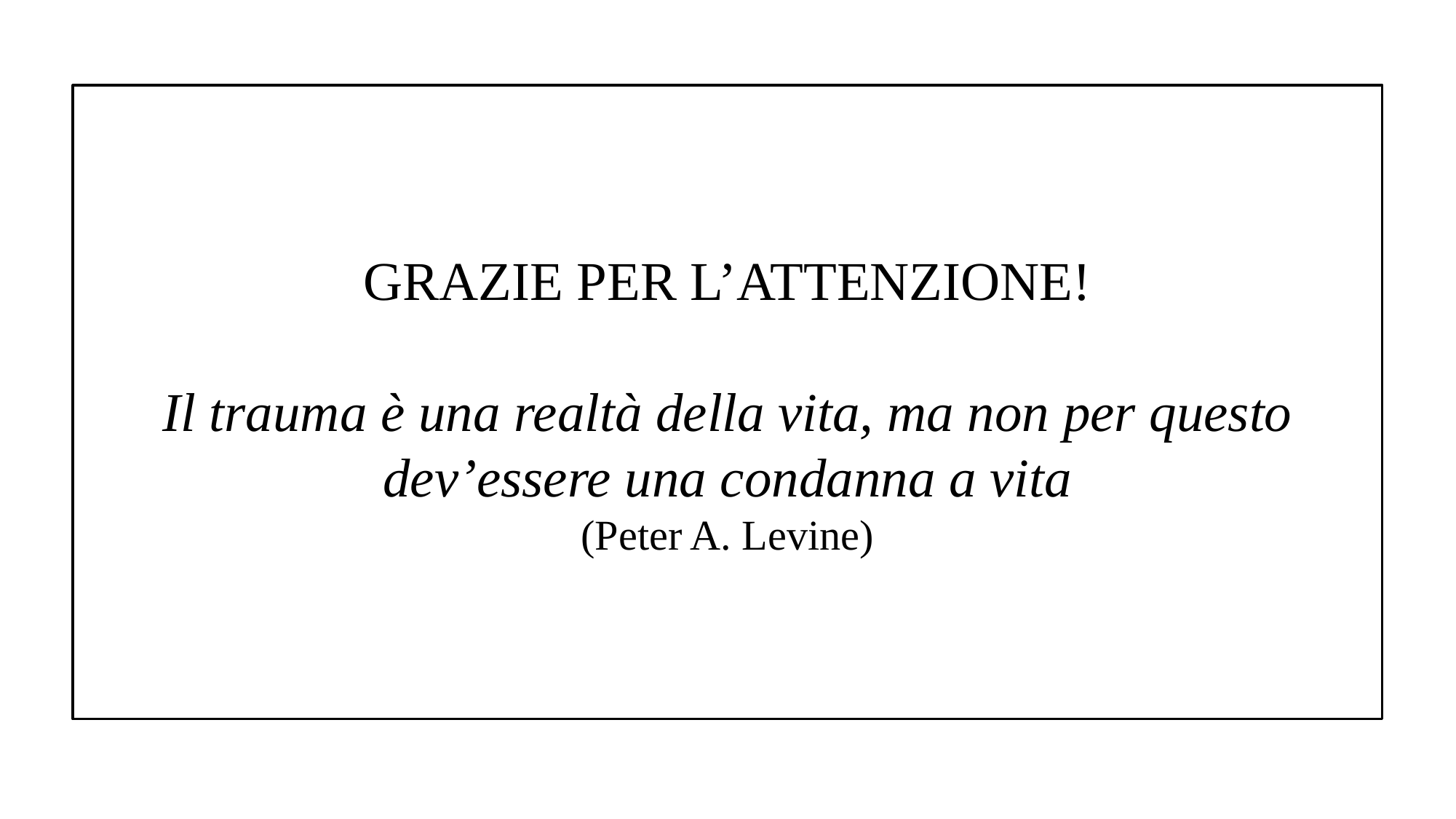

# GRAZIE PER L’ATTENZIONE!

Il trauma è una realtà della vita, ma non per questo dev’essere una condanna a vita
(Peter A. Levine)